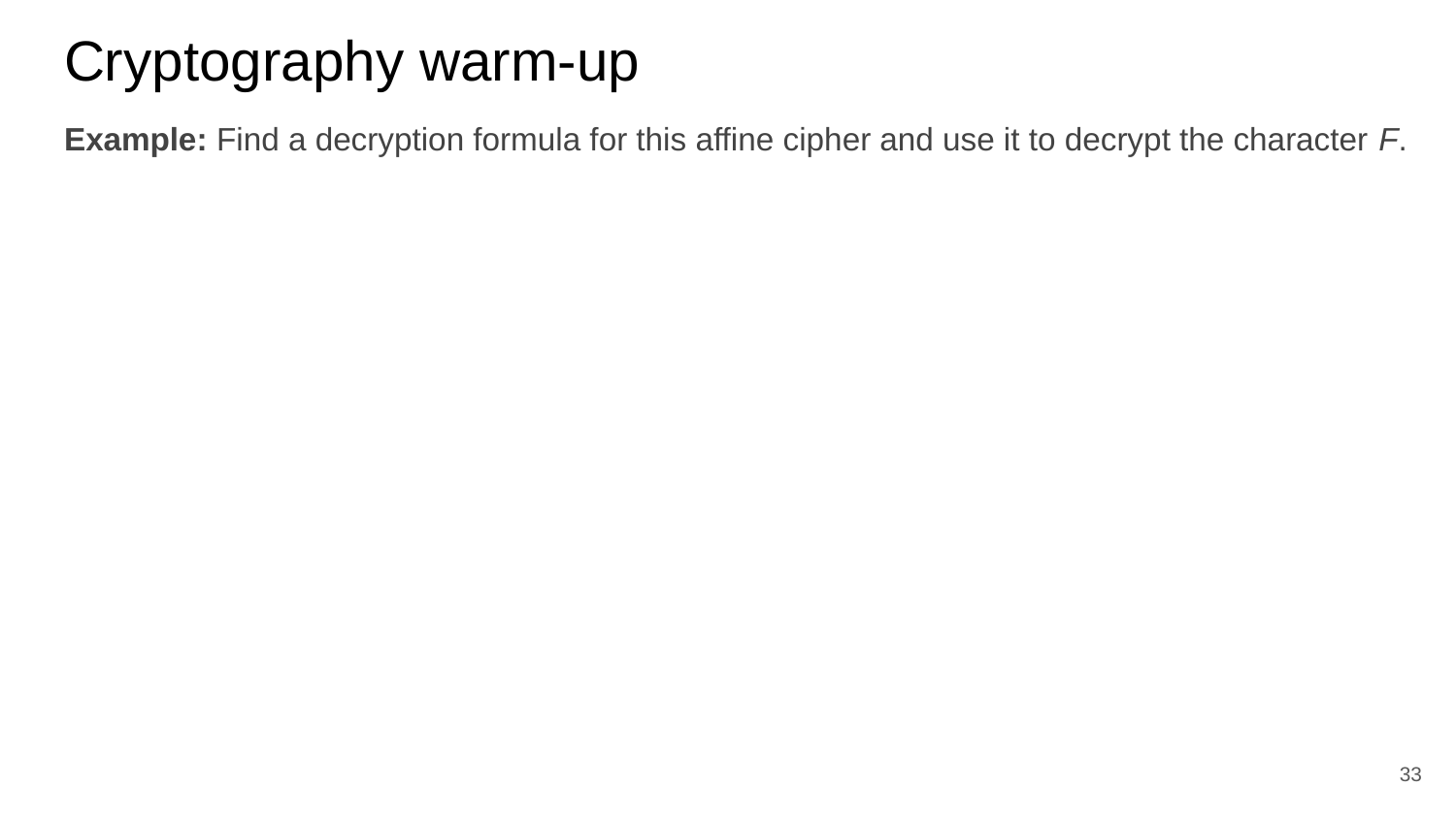

# Cryptography warm-up
Example: Find a decryption formula for this affine cipher and use it to decrypt the character F.

33